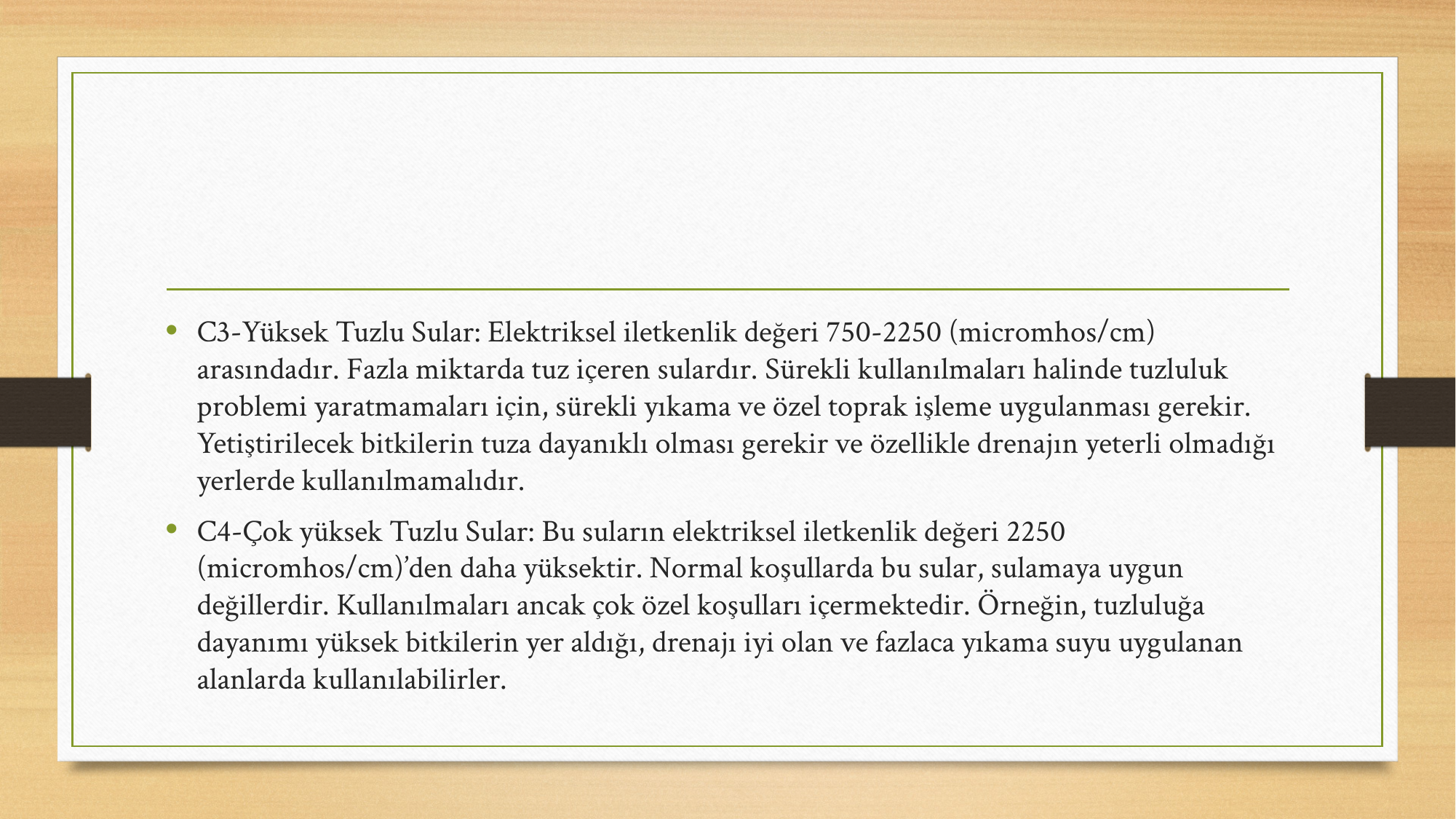

#
C3-Yüksek Tuzlu Sular: Elektriksel iletkenlik değeri 750-2250 (micromhos/cm) arasındadır. Fazla miktarda tuz içeren sulardır. Sürekli kullanılmaları halinde tuzluluk problemi yaratmamaları için, sürekli yıkama ve özel toprak işleme uygulanması gerekir. Yetiştirilecek bitkilerin tuza dayanıklı olması gerekir ve özellikle drenajın yeterli olmadığı yerlerde kullanılmamalıdır.
C4-Çok yüksek Tuzlu Sular: Bu suların elektriksel iletkenlik değeri 2250 (micromhos/cm)’den daha yüksektir. Normal koşullarda bu sular, sulamaya uygun değillerdir. Kullanılmaları ancak çok özel koşulları içermektedir. Örneğin, tuzluluğa dayanımı yüksek bitkilerin yer aldığı, drenajı iyi olan ve fazlaca yıkama suyu uygulanan alanlarda kullanılabilirler.